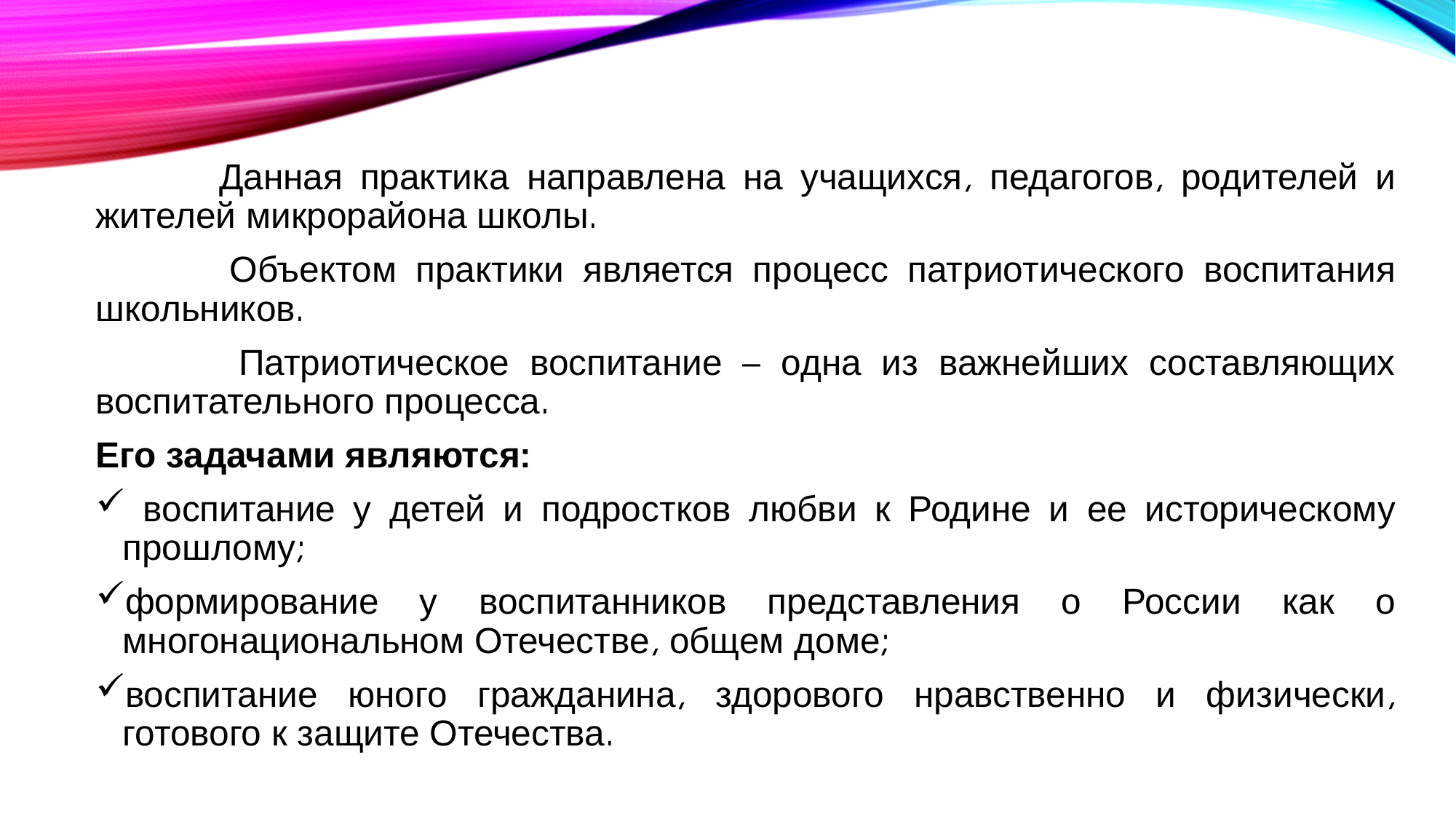

Данная практика направлена на учащихся, педагогов, родителей и жителей микрорайона школы.
       Объектом практики является процесс патриотического воспитания школьников.
       Патриотическое воспитание – одна из важнейших составляющих воспитательного процесса.
Его задачами являются:
 воспитание у детей и подростков любви к Родине и ее историческому прошлому;
формирование у воспитанников представления о России как о многонациональном Отечестве, общем доме;
воспитание юного гражданина, здорового нравственно и физически, готового к защите Отечества.